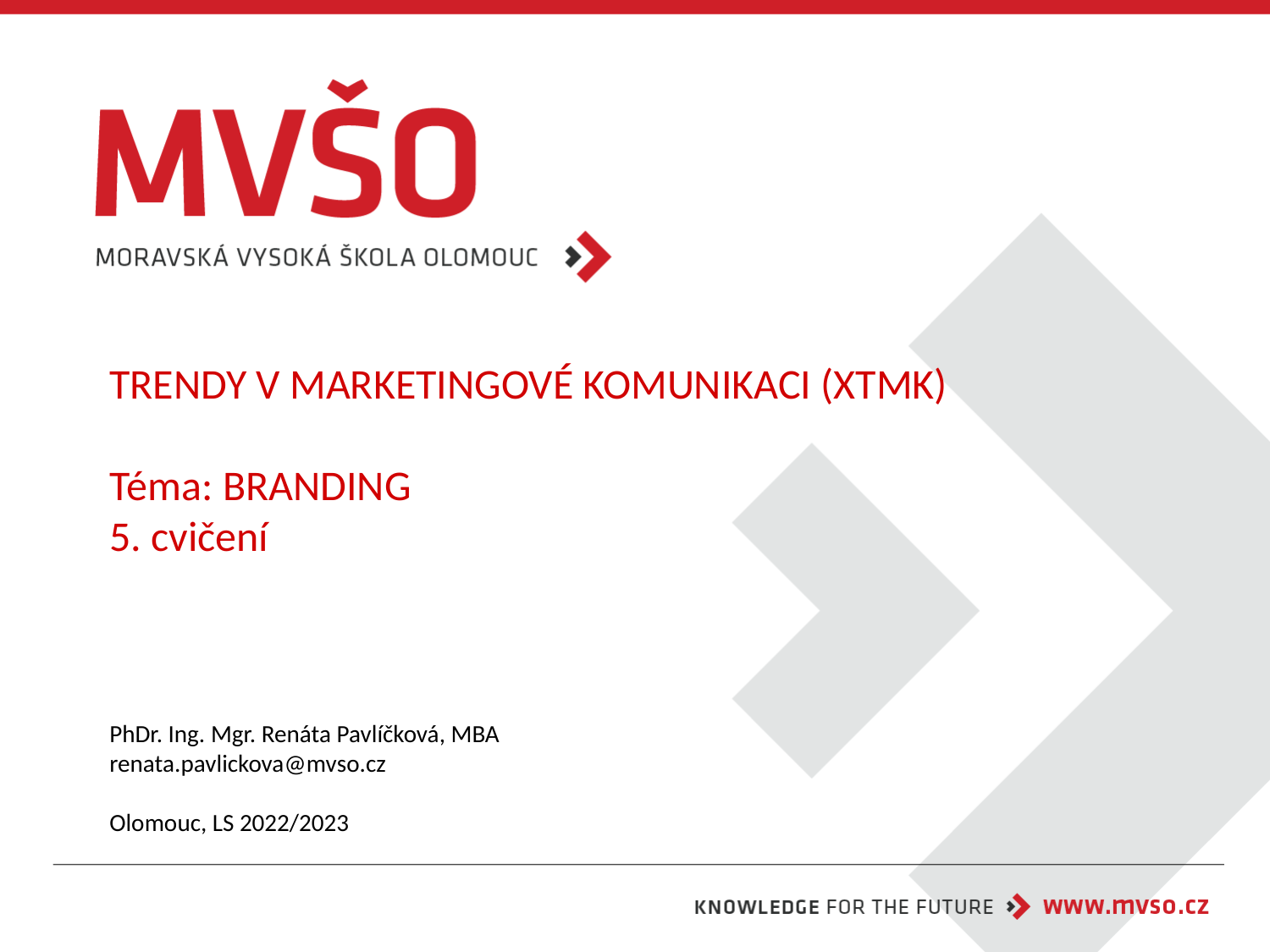

# TRENDY V MARKETINGOVÉ KOMUNIKACI (XTMK) Téma: BRANDING 5. cvičení
PhDr. Ing. Mgr. Renáta Pavlíčková, MBA
renata.pavlickova@mvso.cz

Olomouc, LS 2022/2023